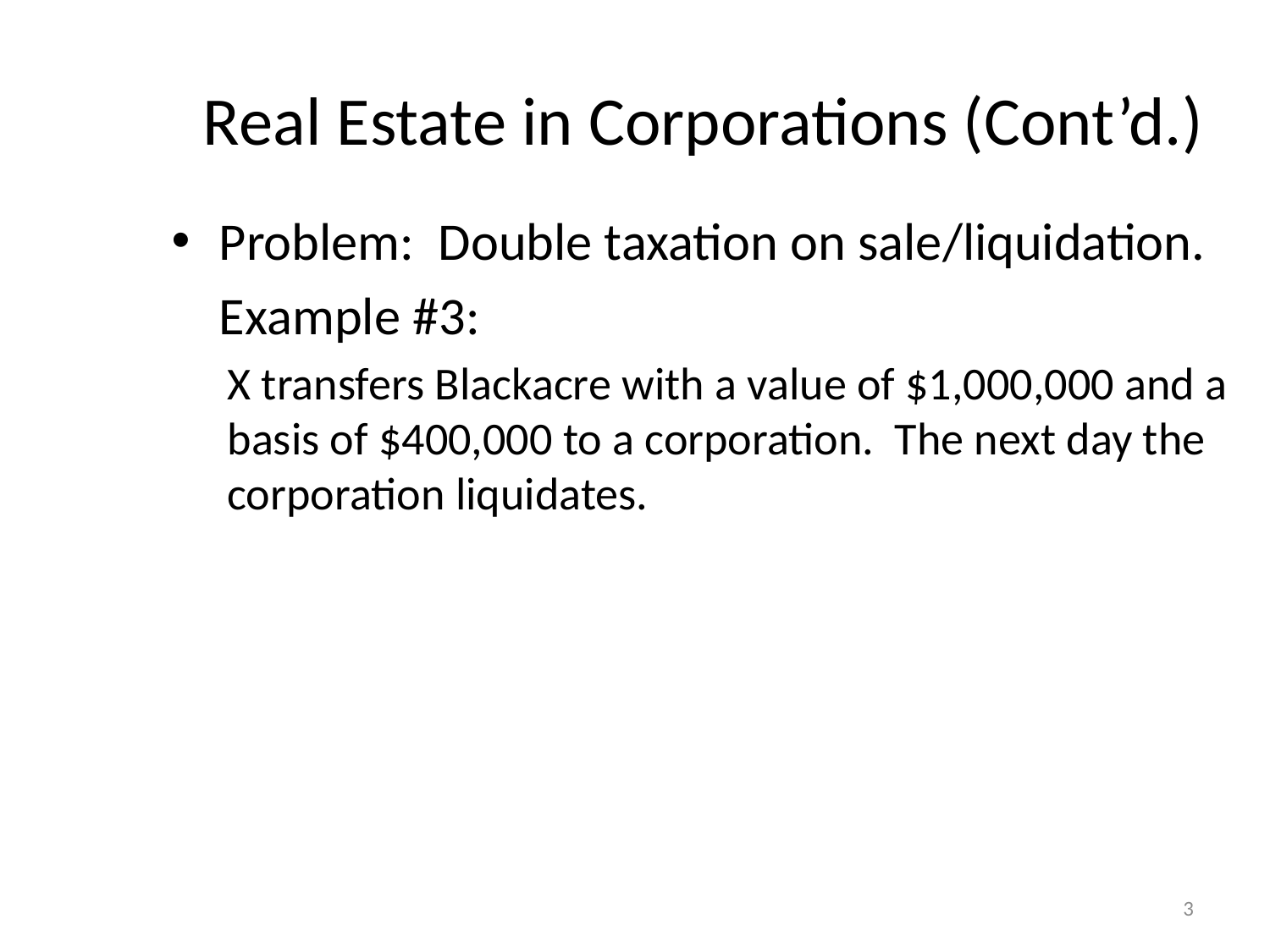

# Real Estate in Corporations (Cont’d.)
Problem:  Double taxation on sale/liquidation.
   Example #3:
X transfers Blackacre with a value of $1,000,000 and a basis of $400,000 to a corporation.  The next day the corporation liquidates.

3